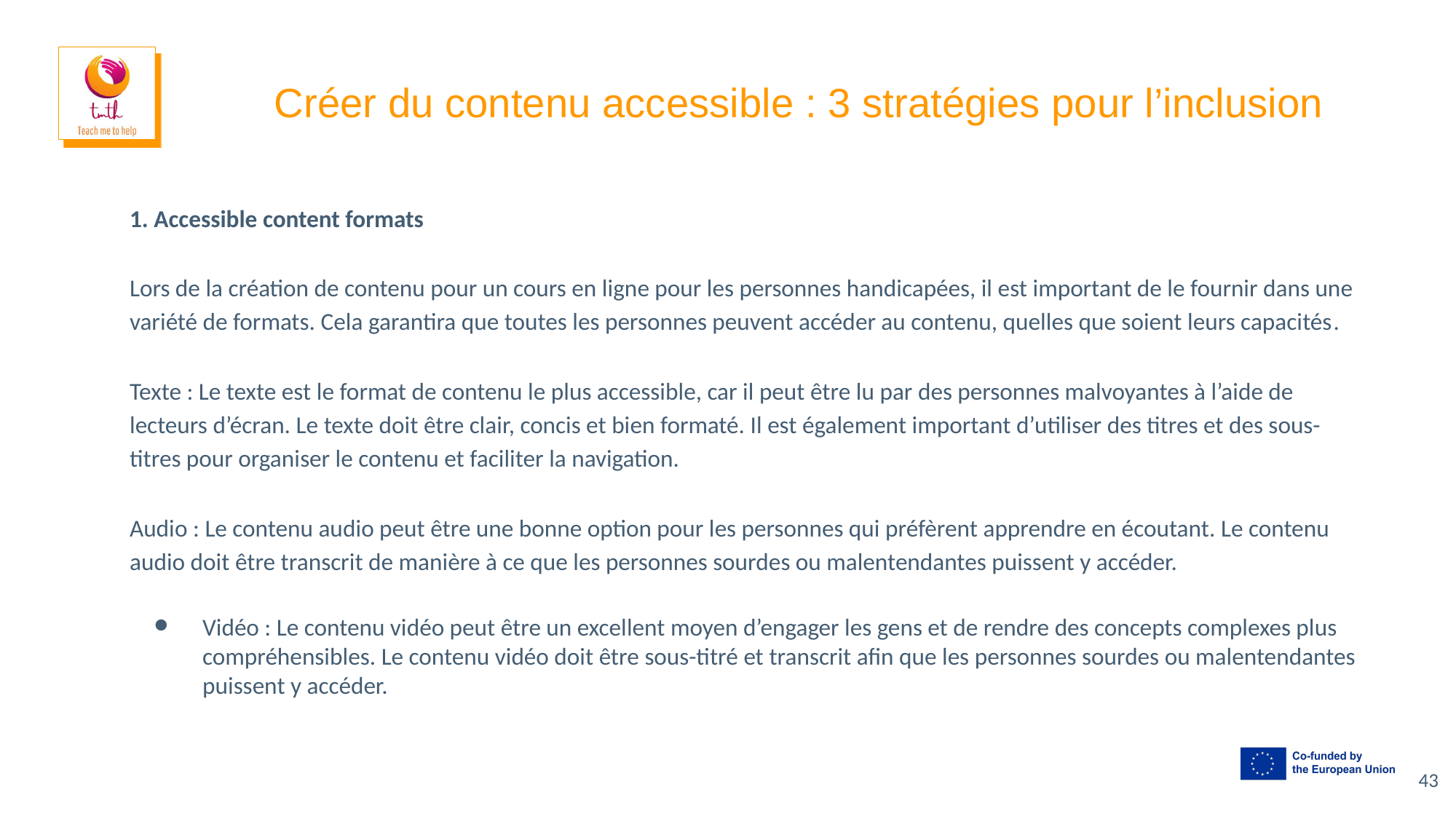

# Créer du contenu accessible : 3 stratégies pour l’inclusion
1. Accessible content formats
Lors de la création de contenu pour un cours en ligne pour les personnes handicapées, il est important de le fournir dans une variété de formats. Cela garantira que toutes les personnes peuvent accéder au contenu, quelles que soient leurs capacités.
Texte : Le texte est le format de contenu le plus accessible, car il peut être lu par des personnes malvoyantes à l’aide de lecteurs d’écran. Le texte doit être clair, concis et bien formaté. Il est également important d’utiliser des titres et des sous-titres pour organiser le contenu et faciliter la navigation.
Audio : Le contenu audio peut être une bonne option pour les personnes qui préfèrent apprendre en écoutant. Le contenu audio doit être transcrit de manière à ce que les personnes sourdes ou malentendantes puissent y accéder.
Vidéo : Le contenu vidéo peut être un excellent moyen d’engager les gens et de rendre des concepts complexes plus compréhensibles. Le contenu vidéo doit être sous-titré et transcrit afin que les personnes sourdes ou malentendantes puissent y accéder.
43